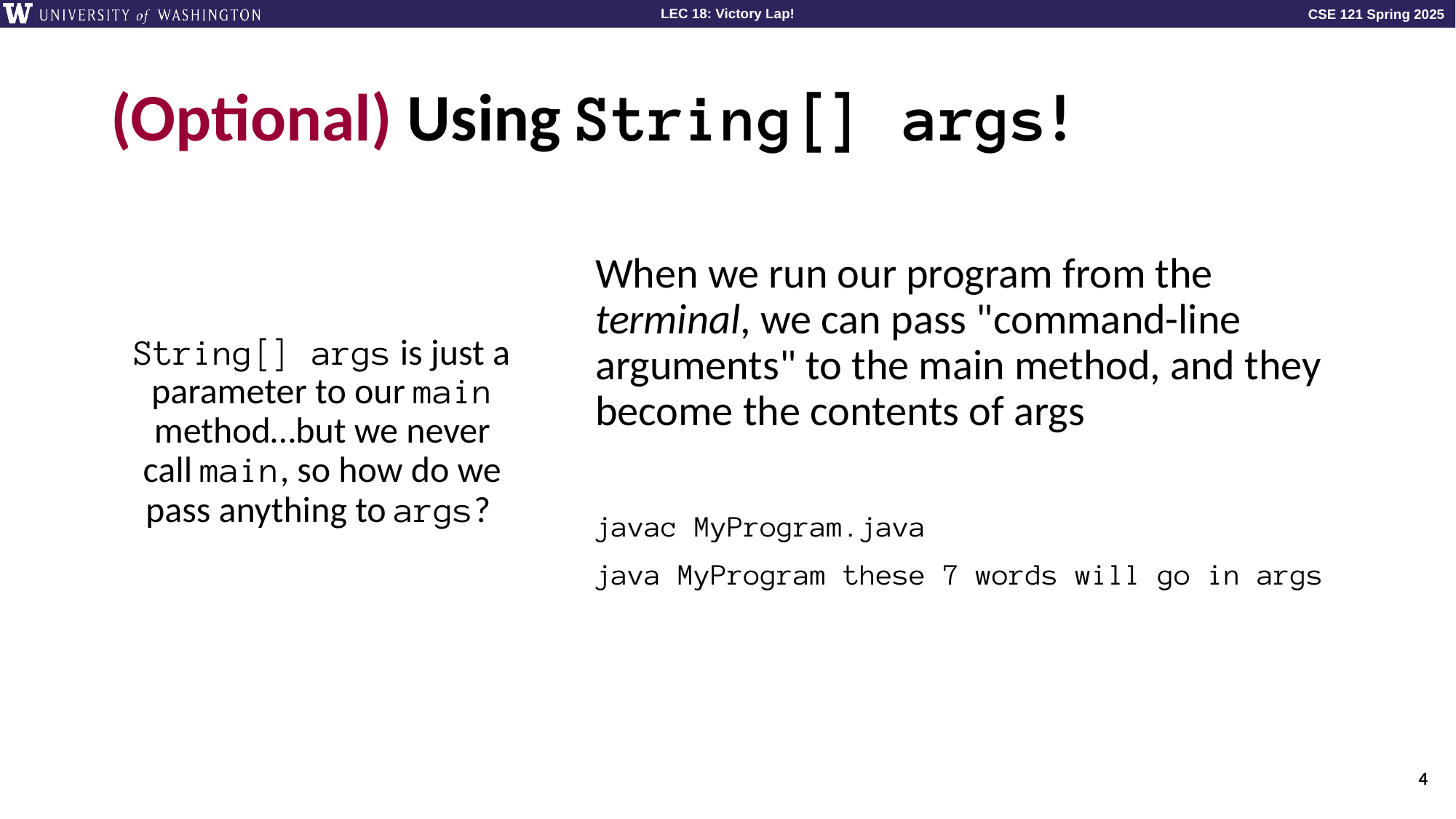

# (Optional) Using String[] args!
When we run our program from the terminal, we can pass "command-line arguments" to the main method, and they become the contents of args

javac MyProgram.java
java MyProgram these 7 words will go in args
String[] args is just a parameter to our main method…but we never call main, so how do we pass anything to args?
5
4